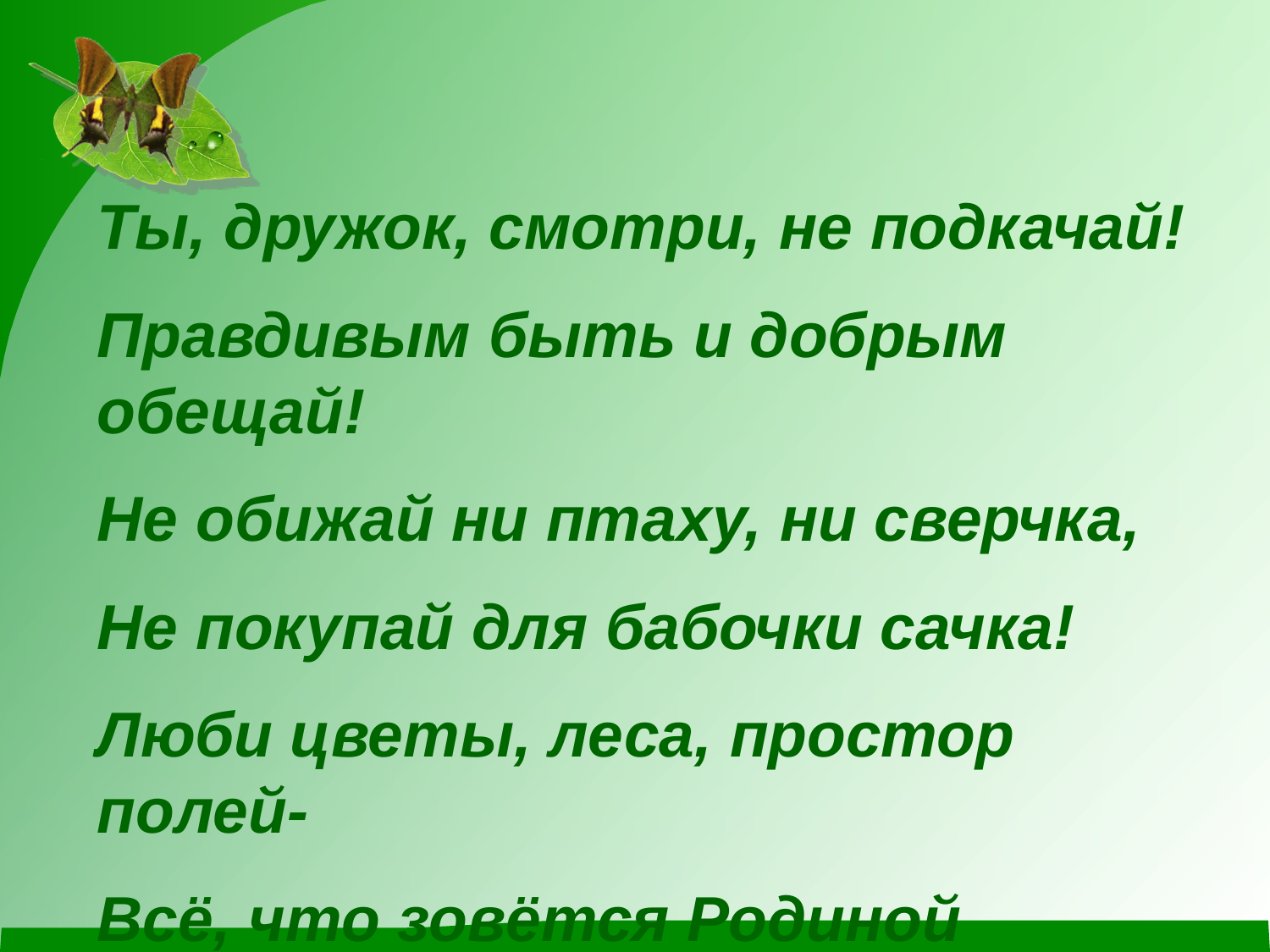

Ты, дружок, смотри, не подкачай!
Правдивым быть и добрым обещай!
Не обижай ни птаху, ни сверчка,
Не покупай для бабочки сачка!
Люби цветы, леса, простор полей-
Всё, что зовётся Родиной твоей!